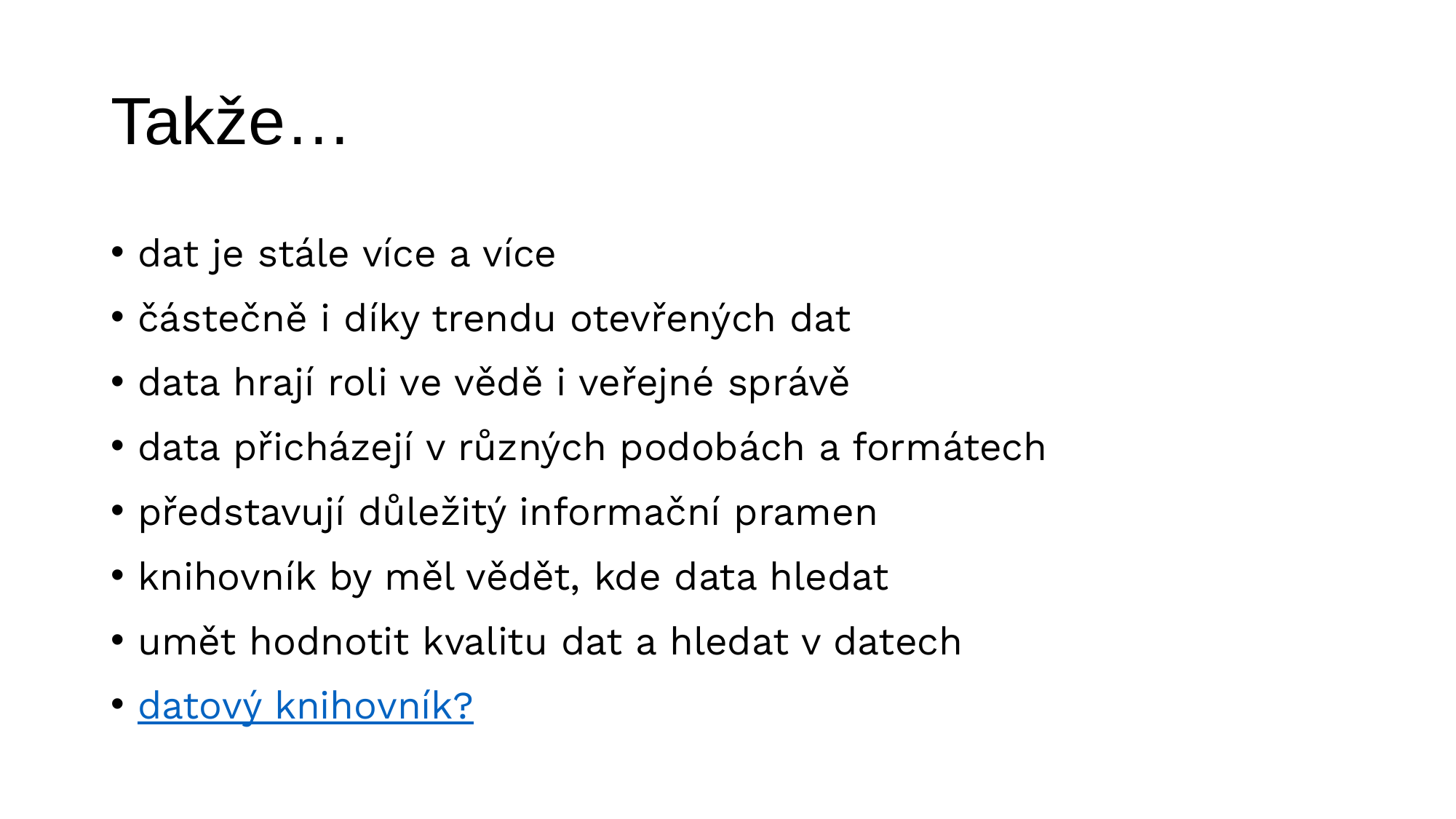

# Takže…
dat je stále více a více
částečně i díky trendu otevřených dat
data hrají roli ve vědě i veřejné správě
data přicházejí v různých podobách a formátech
představují důležitý informační pramen
knihovník by měl vědět, kde data hledat
umět hodnotit kvalitu dat a hledat v datech
datový knihovník?